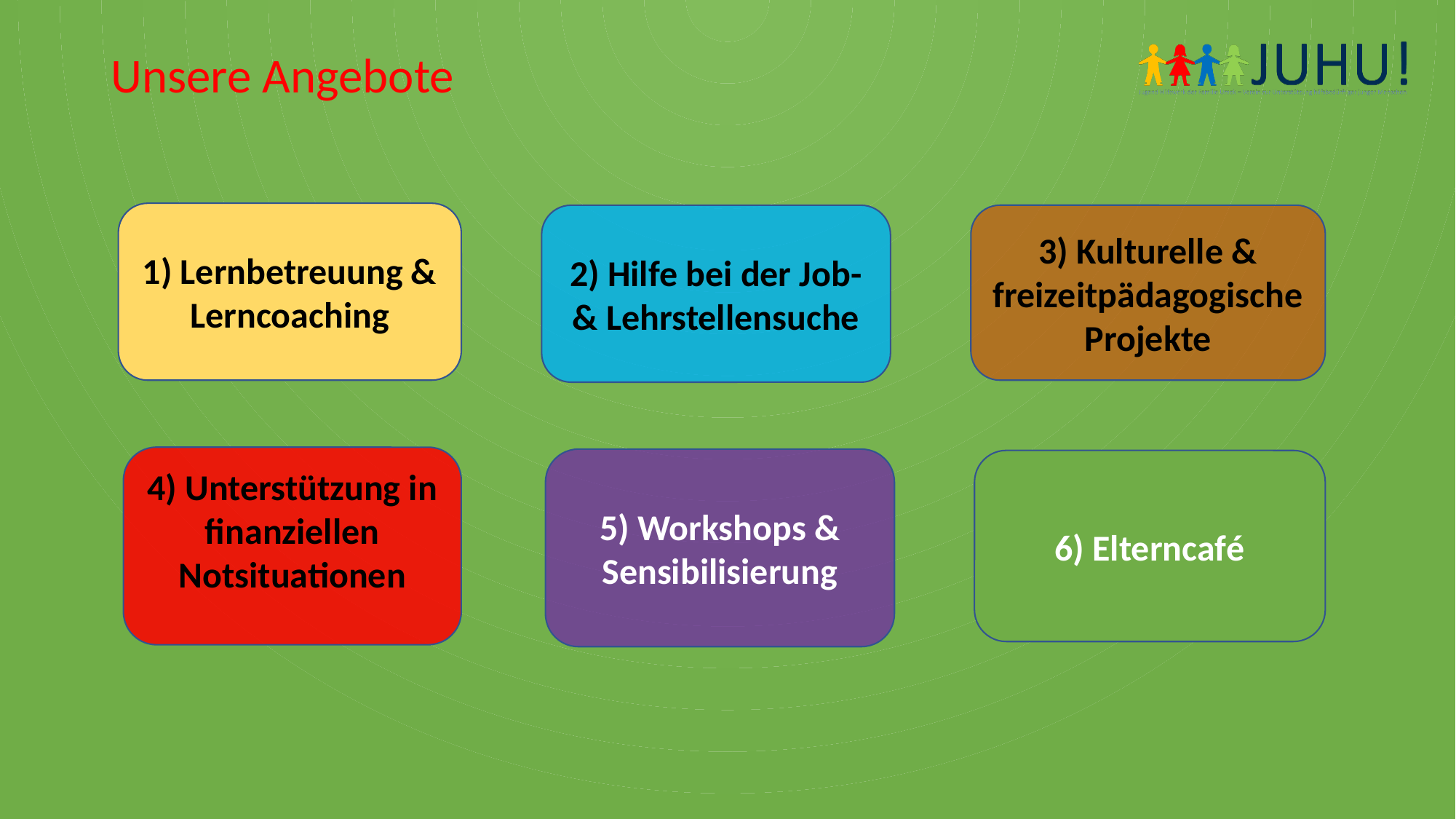

# Unsere Angebote
1) Lernbetreuung & Lerncoaching
2) Hilfe bei der Job- & Lehrstellensuche
3) Kulturelle & freizeitpädagogische Projekte
4) Unterstützung in finanziellen Notsituationen

5) Workshops & Sensibilisierung
6) Elterncafé